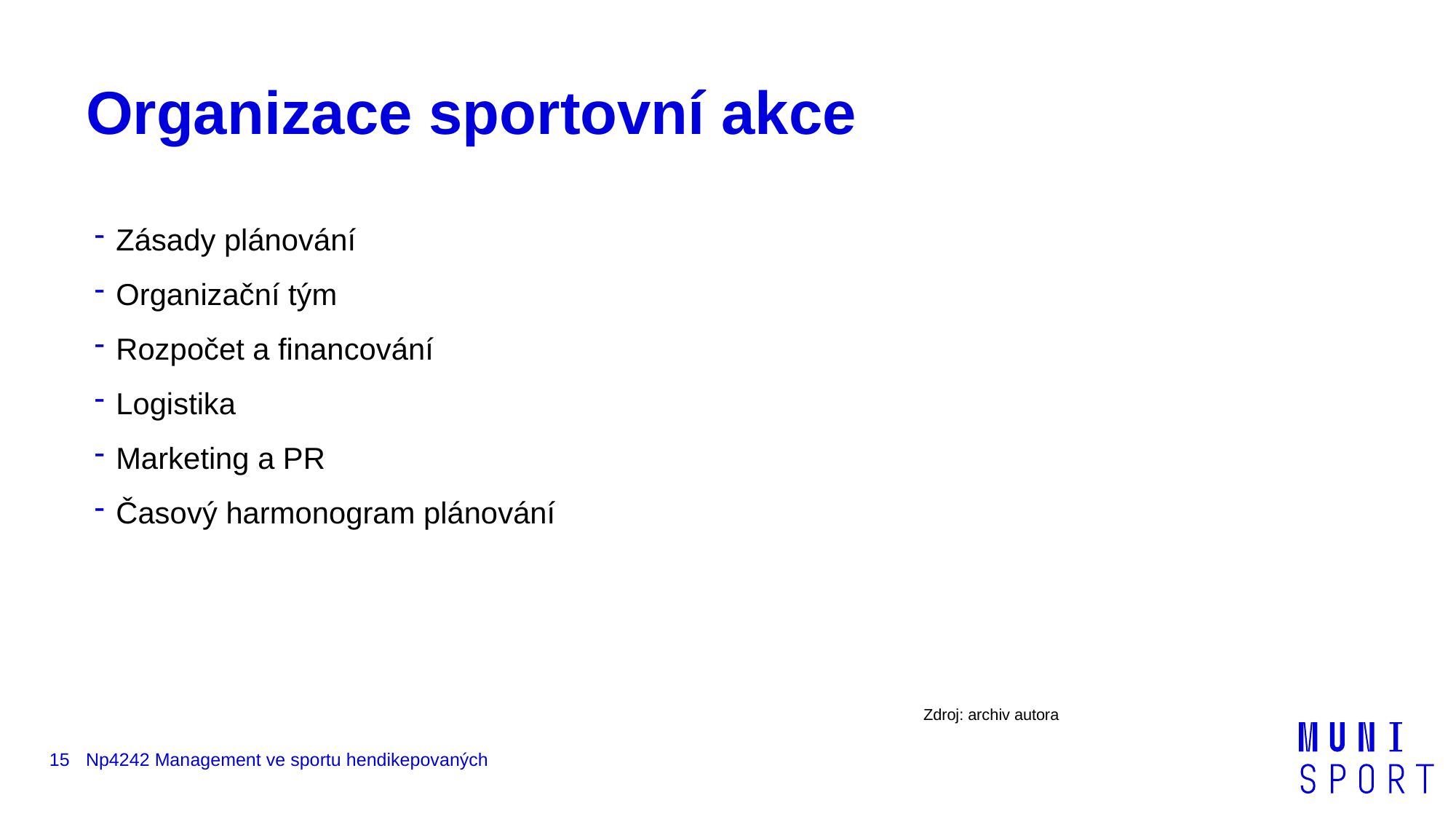

# Organizace sportovní akce
Zásady plánování
Organizační tým
Rozpočet a financování
Logistika
Marketing a PR
Časový harmonogram plánování

Zdroj: archiv autora
15
Np4242 Management ve sportu hendikepovaných